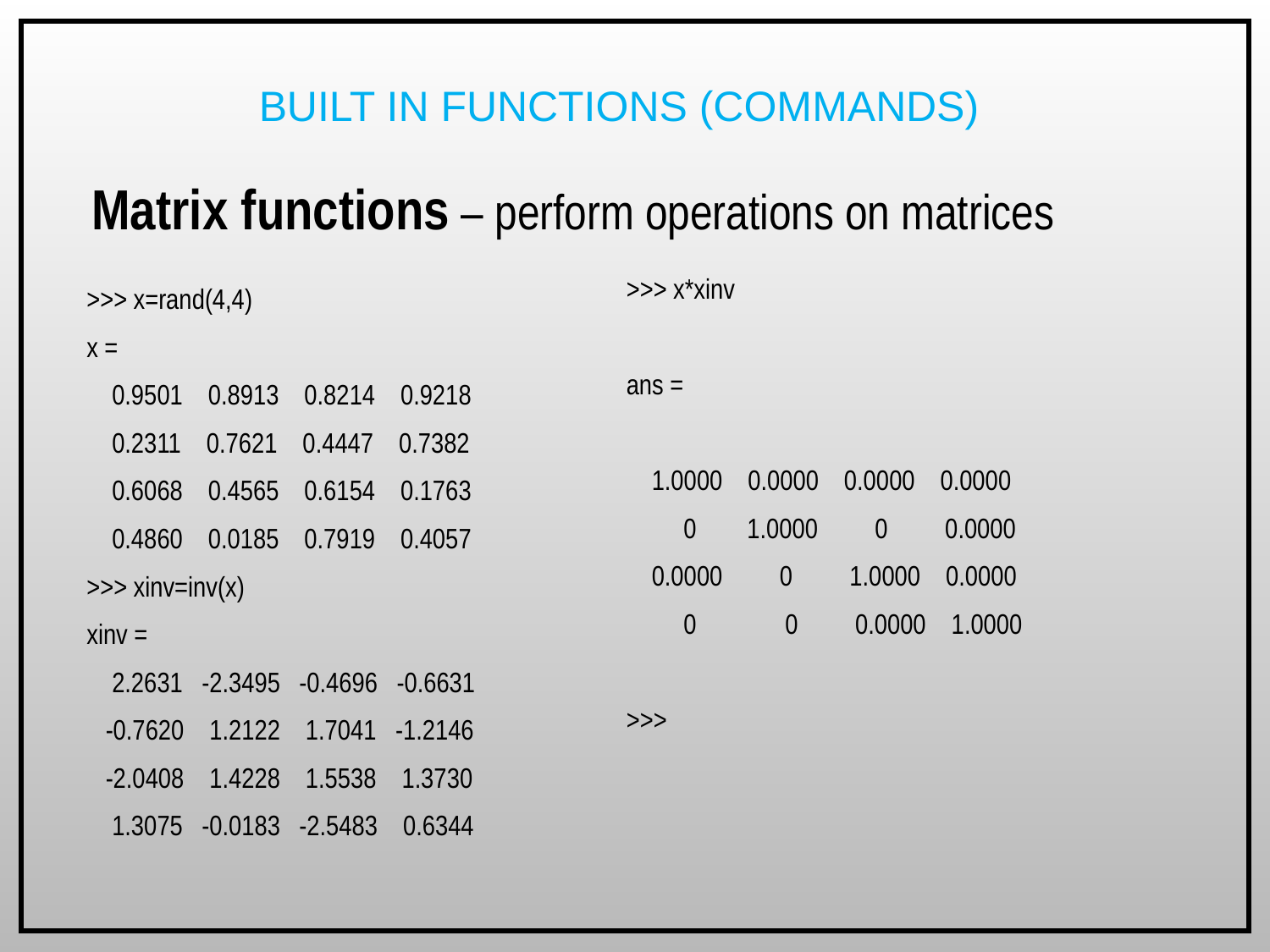

# Built in functions (commands)
Matrix functions – perform operations on matrices
>>> x*xinv

ans =

    1.0000    0.0000    0.0000    0.0000
         0        1.0000         0         0.0000
    0.0000         0         1.0000    0.0000
         0              0         0.0000    1.0000

>>>
>>> x=rand(4,4)
x =
    0.9501    0.8913    0.8214    0.9218
    0.2311    0.7621    0.4447    0.7382
    0.6068    0.4565    0.6154    0.1763
    0.4860    0.0185    0.7919    0.4057
>>> xinv=inv(x)
xinv =
    2.2631   -2.3495   -0.4696   -0.6631
   -0.7620    1.2122    1.7041   -1.2146
   -2.0408    1.4228    1.5538    1.3730
    1.3075   -0.0183   -2.5483    0.6344